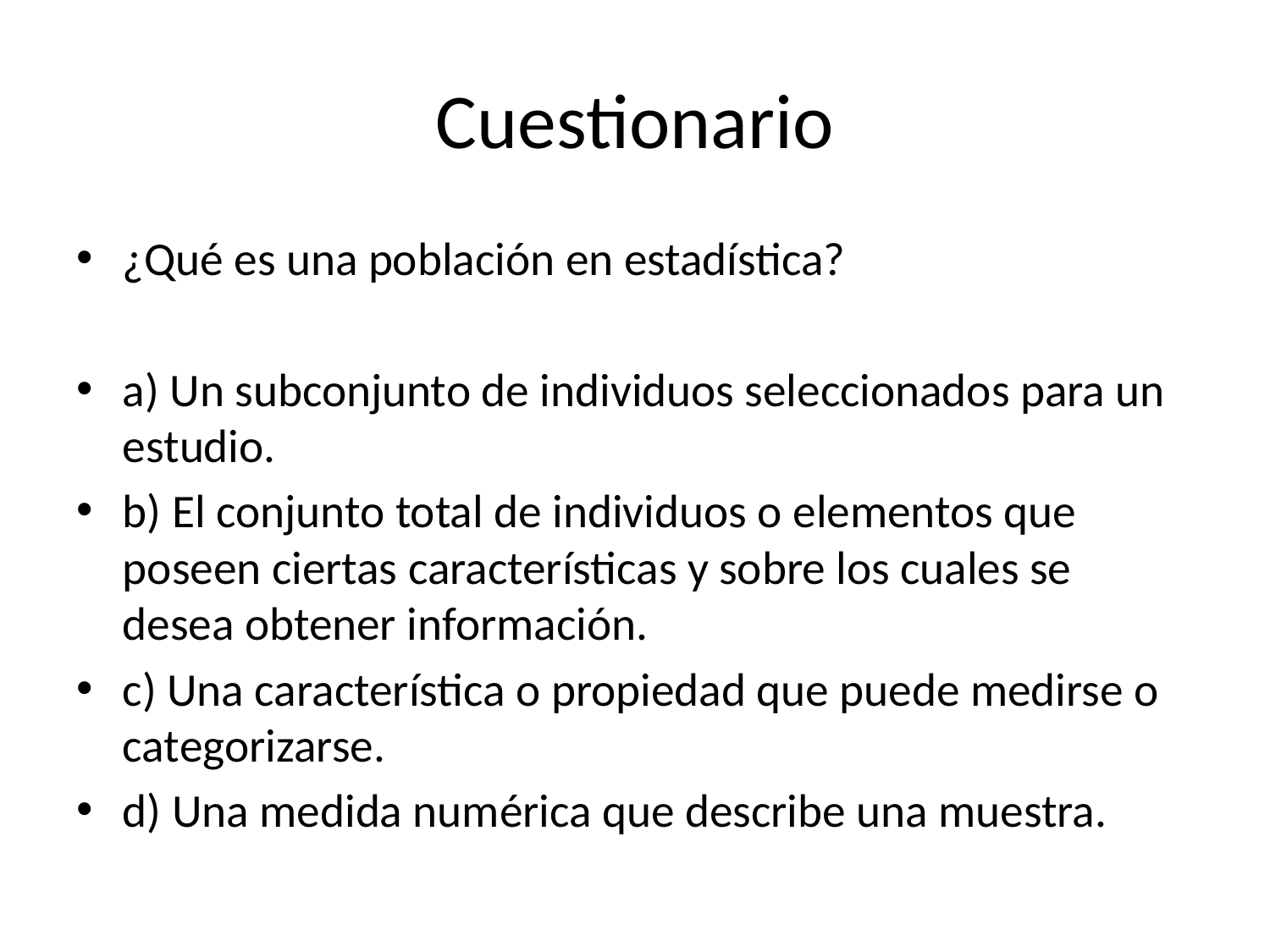

# Cuestionario
¿Qué es una población en estadística?

a) Un subconjunto de individuos seleccionados para un estudio.
b) El conjunto total de individuos o elementos que poseen ciertas características y sobre los cuales se desea obtener información.
c) Una característica o propiedad que puede medirse o categorizarse.
d) Una medida numérica que describe una muestra.